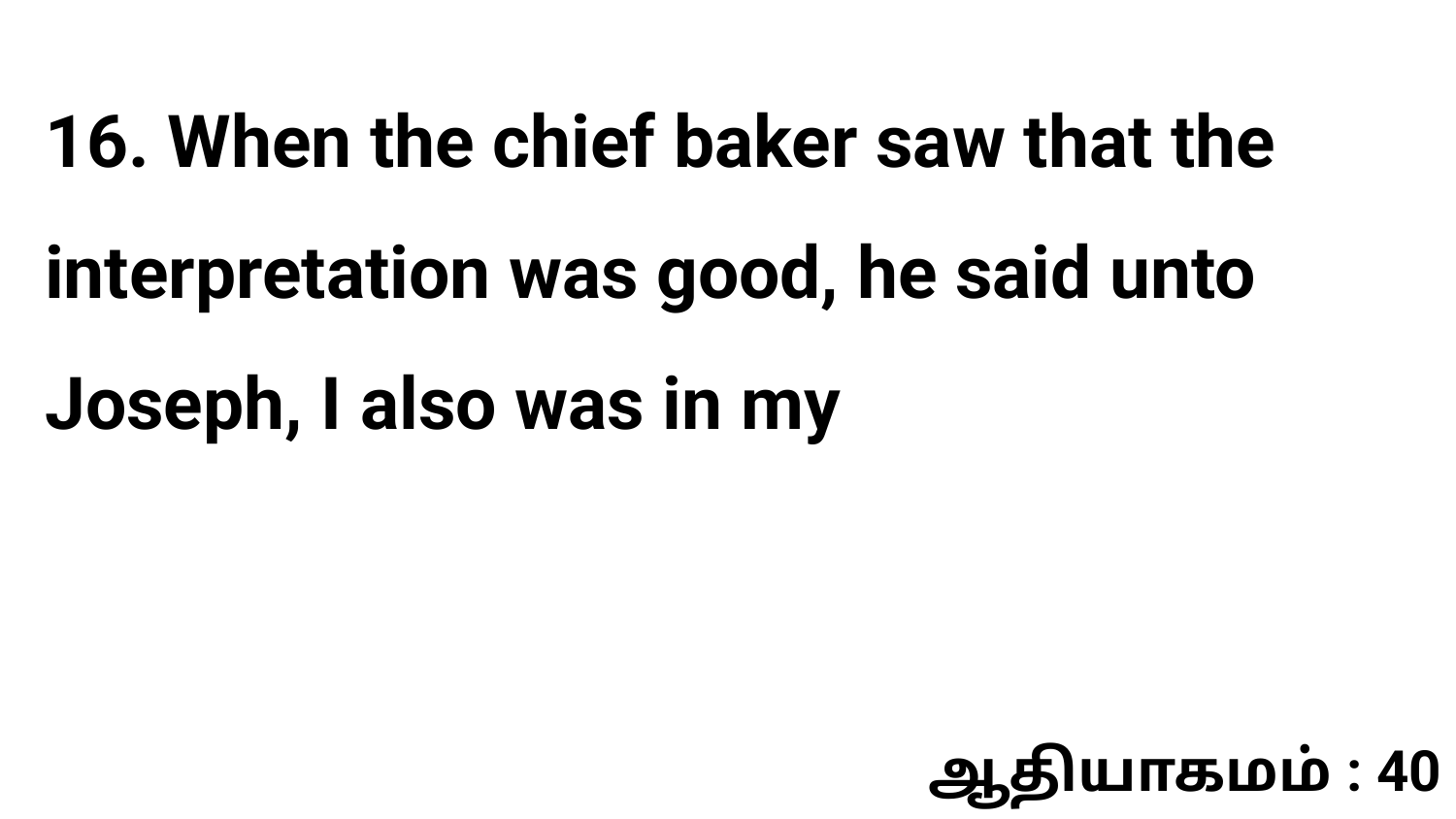

16. When the chief baker saw that the interpretation was good, he said unto Joseph, I also was in my
ஆதியாகமம் : 40